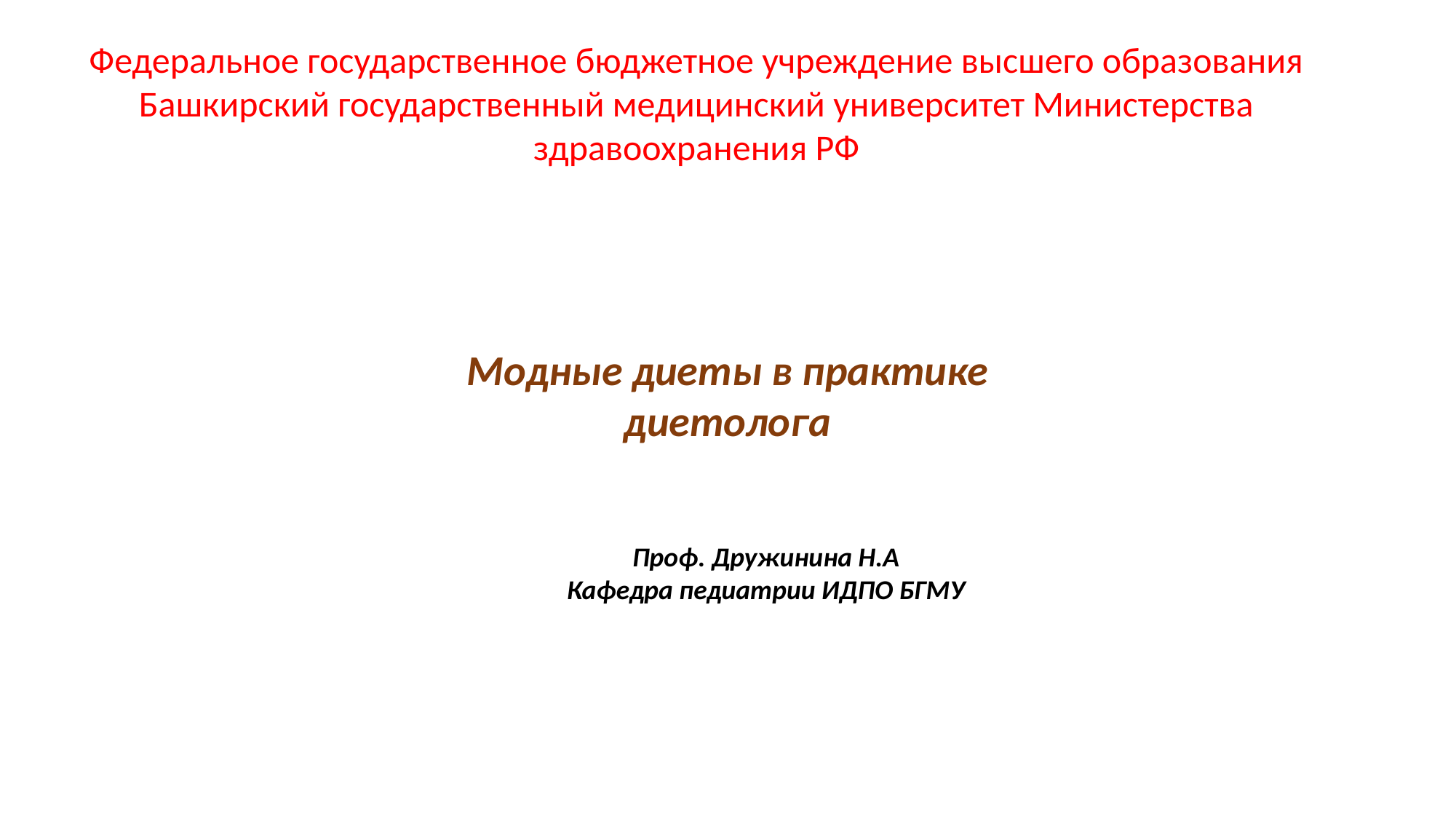

Федеральное государственное бюджетное учреждение высшего образования Башкирский государственный медицинский университет Министерства здравоохранения РФ
Модные диеты в практике диетолога
Проф. Дружинина Н.А
Кафедра педиатрии ИДПО БГМУ